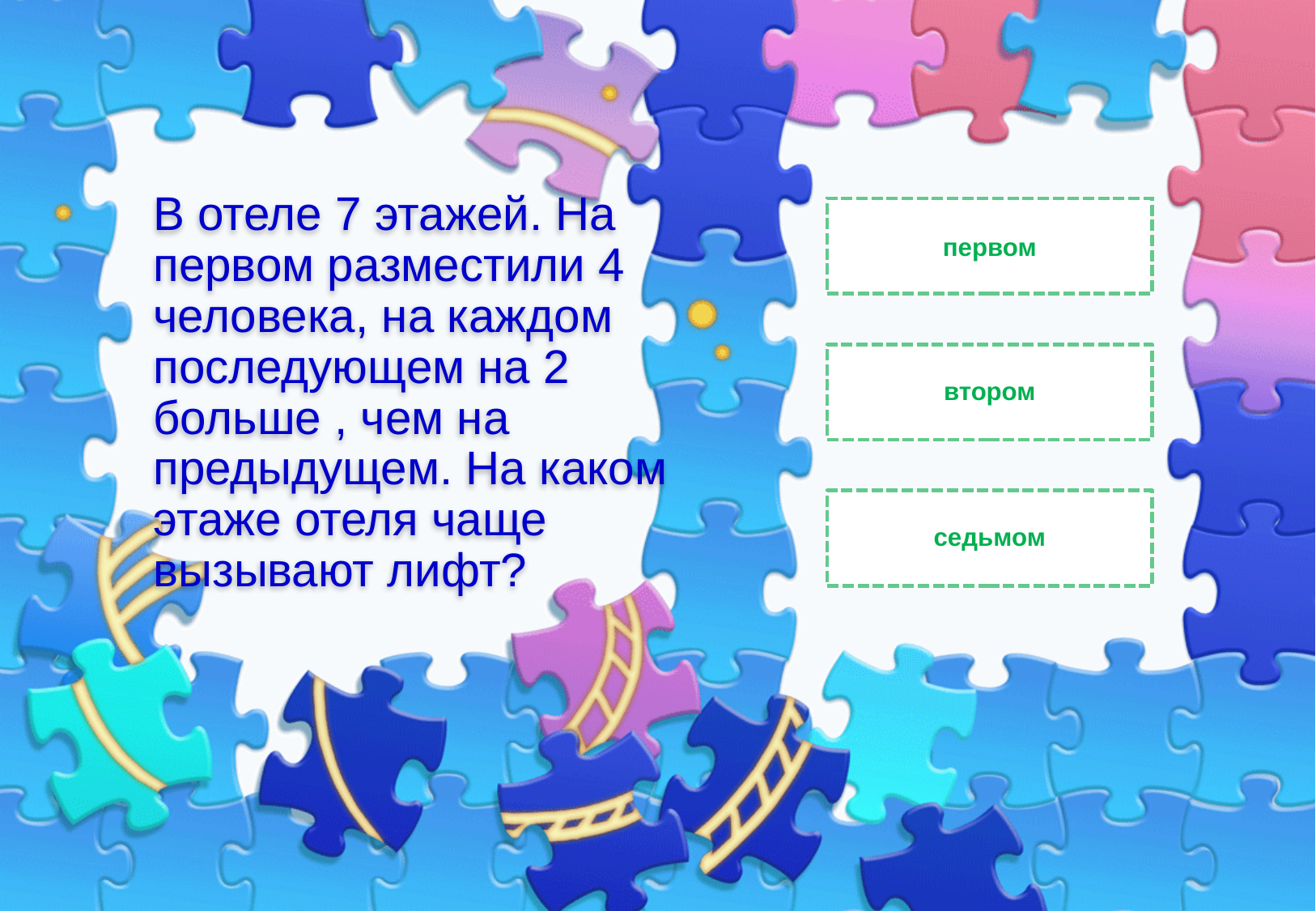

# В отеле 7 этажей. На первом разместили 4 человека, на каждом последующем на 2 больше , чем на предыдущем. На каком этаже отеля чаще вызывают лифт?
первом
втором
седьмом